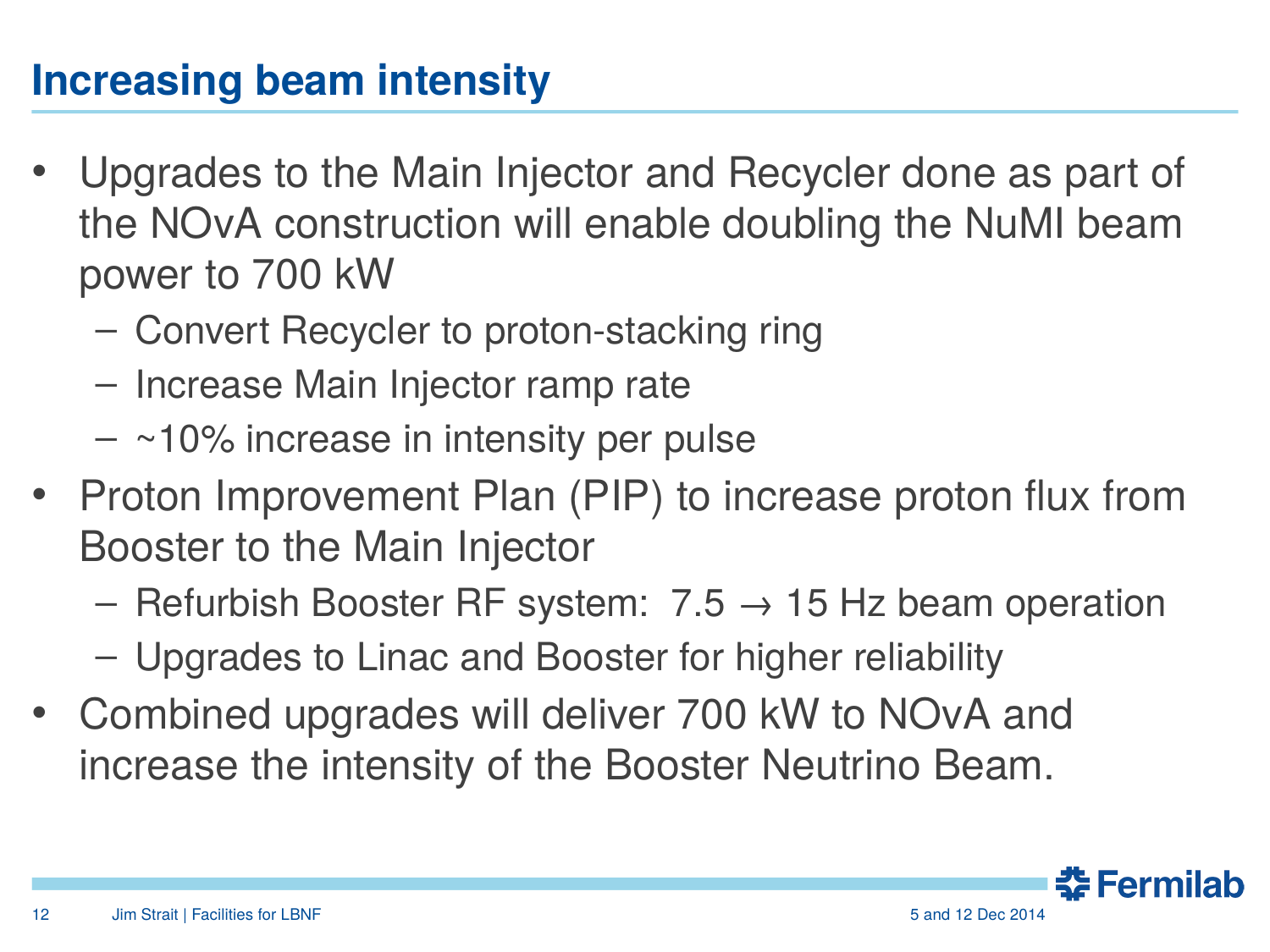

# Increasing beam intensity
Upgrades to the Main Injector and Recycler done as part of the NOvA construction will enable doubling the NuMI beam power to 700 kW
Convert Recycler to proton-stacking ring
Increase Main Injector ramp rate
~10% increase in intensity per pulse
Proton Improvement Plan (PIP) to increase proton flux from Booster to the Main Injector
Refurbish Booster RF system:  7.5 → 15 Hz beam operation
Upgrades to Linac and Booster for higher reliability
Combined upgrades will deliver 700 kW to NOvA and increase the intensity of the Booster Neutrino Beam.
12
Jim Strait | Facilities for LBNF
5 and 12 Dec 2014